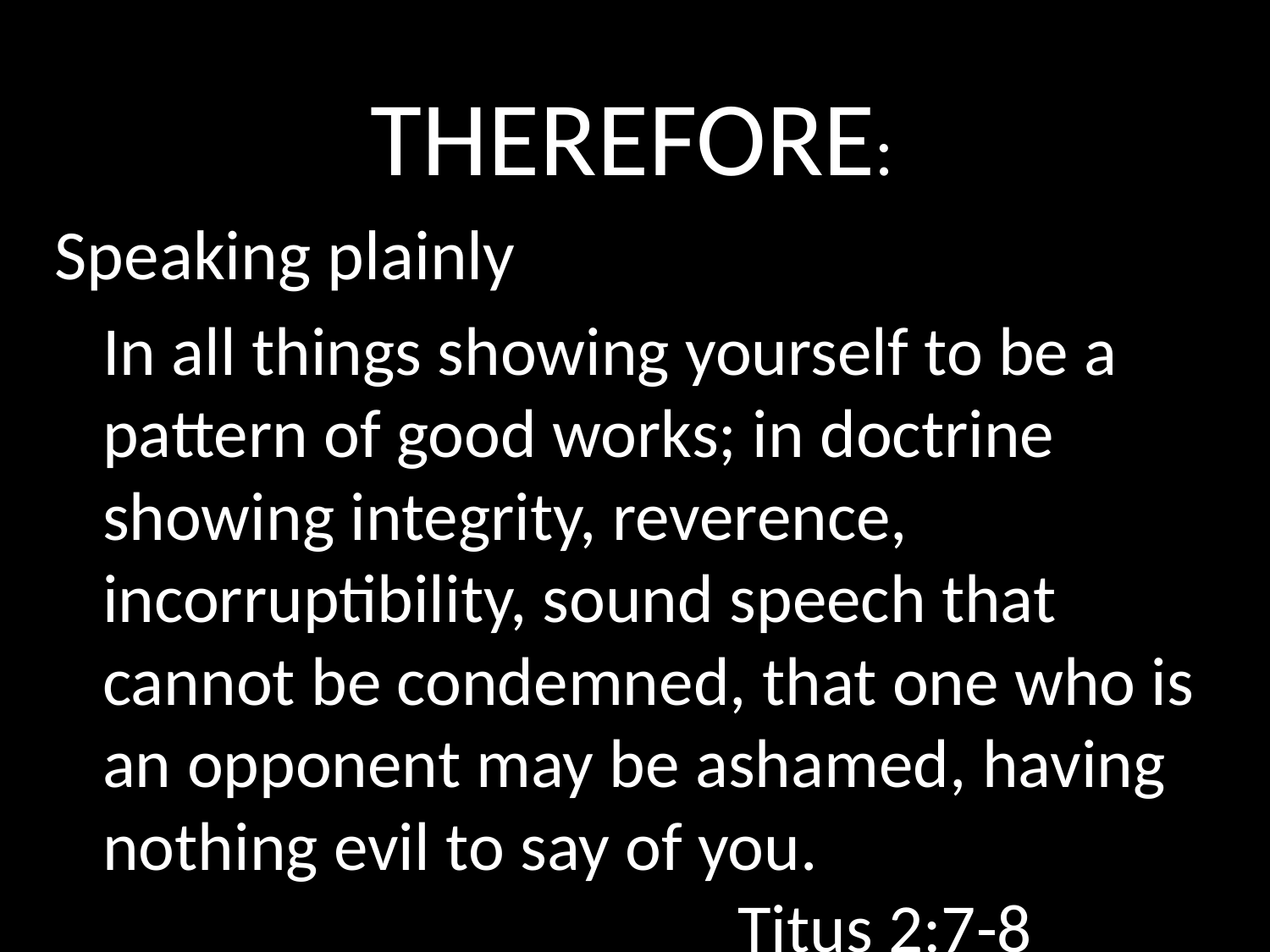

THEREFORE:
Speaking plainly
	In all things showing yourself to be a pattern of good works; in doctrine showing integrity, reverence, incorruptibility, sound speech that cannot be condemned, that one who is an opponent may be ashamed, having nothing evil to say of you.	            						Titus 2:7-8